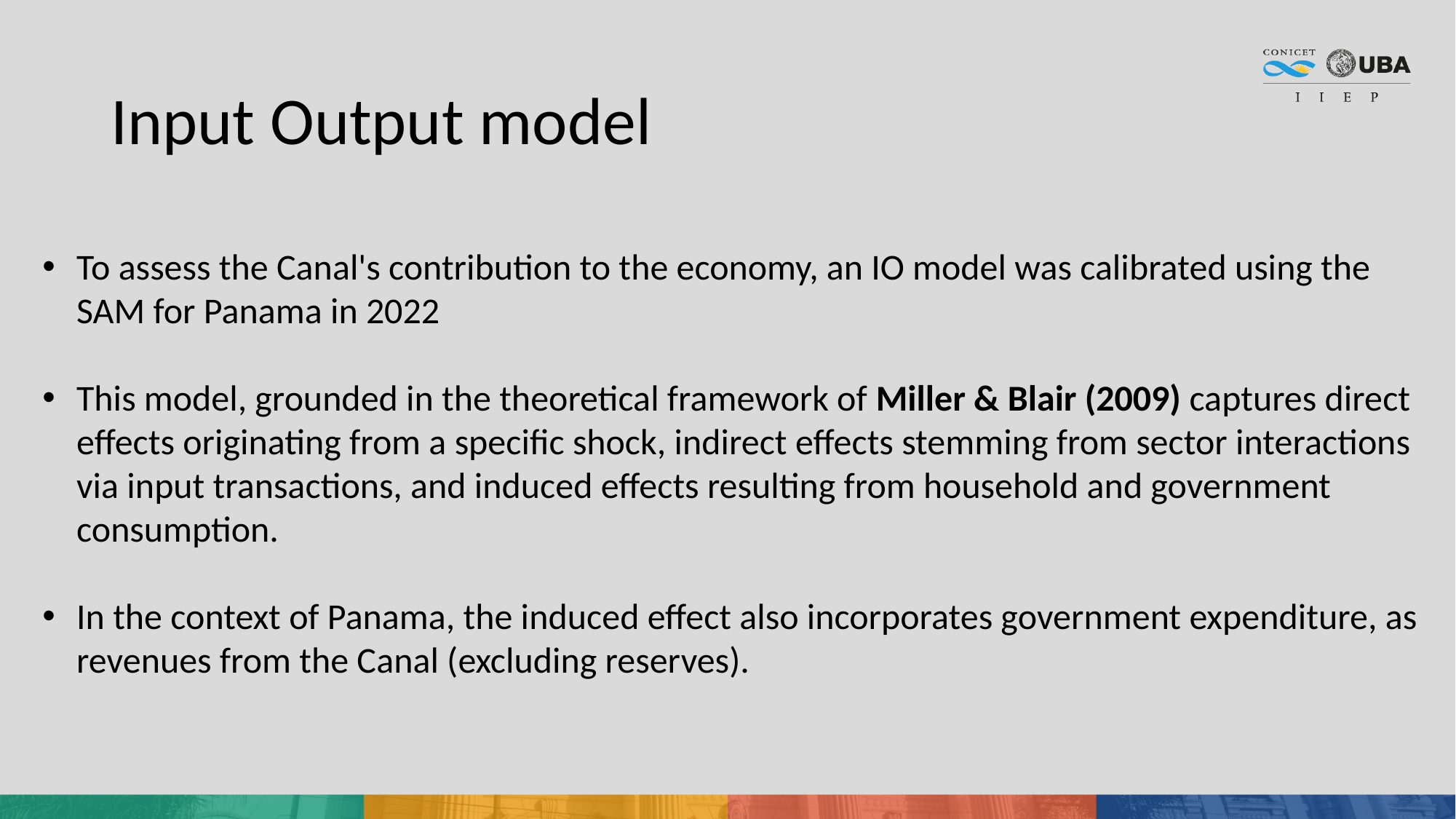

# Input Output model
To assess the Canal's contribution to the economy, an IO model was calibrated using the SAM for Panama in 2022

This model, grounded in the theoretical framework of Miller & Blair (2009) captures direct effects originating from a specific shock, indirect effects stemming from sector interactions via input transactions, and induced effects resulting from household and government consumption.

In the context of Panama, the induced effect also incorporates government expenditure, as revenues from the Canal (excluding reserves).